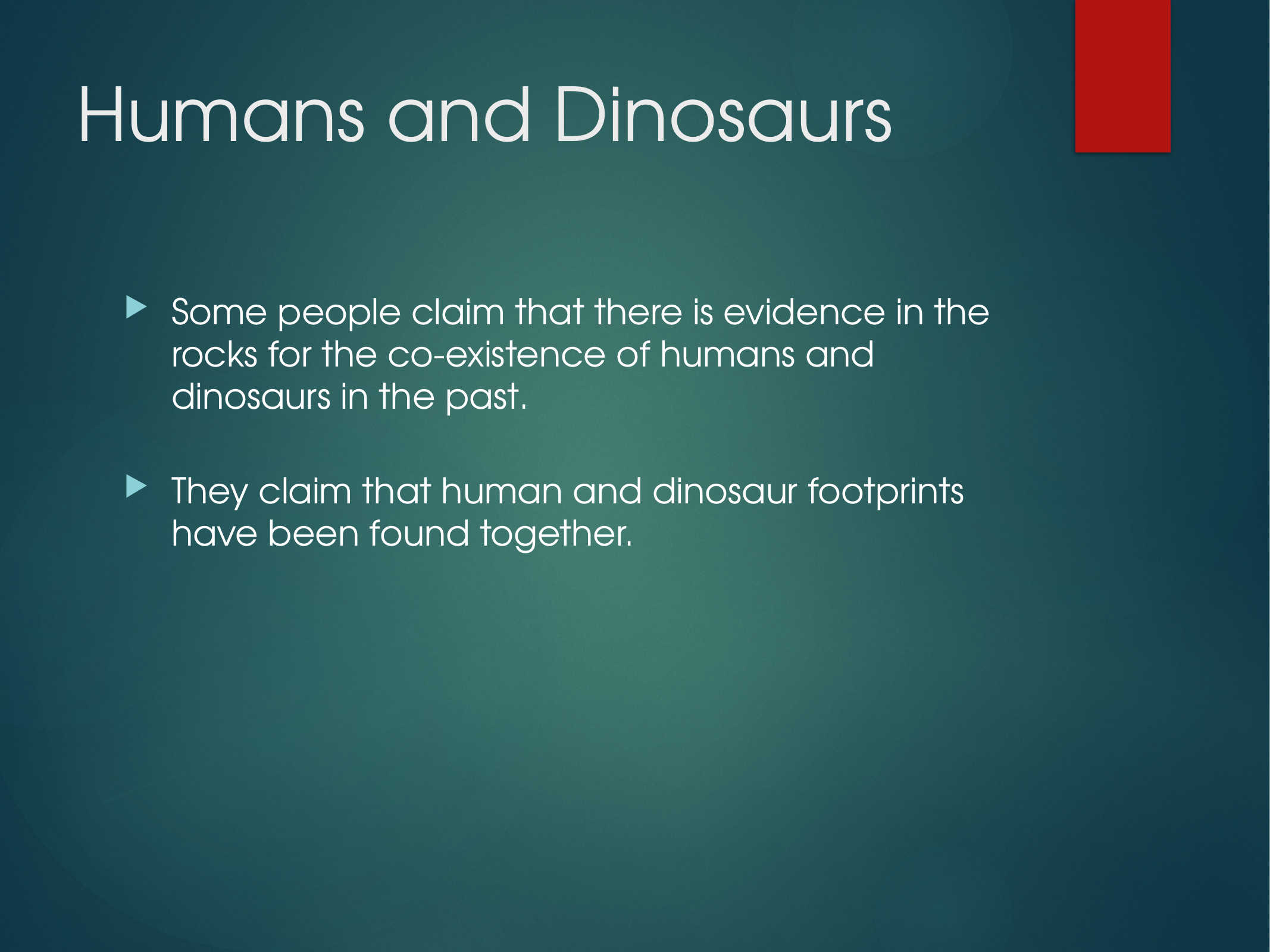

# Humans and Dinosaurs
Some people claim that there is evidence in the rocks for the co-existence of humans and dinosaurs in the past.
They claim that human and dinosaur footprints have been found together.